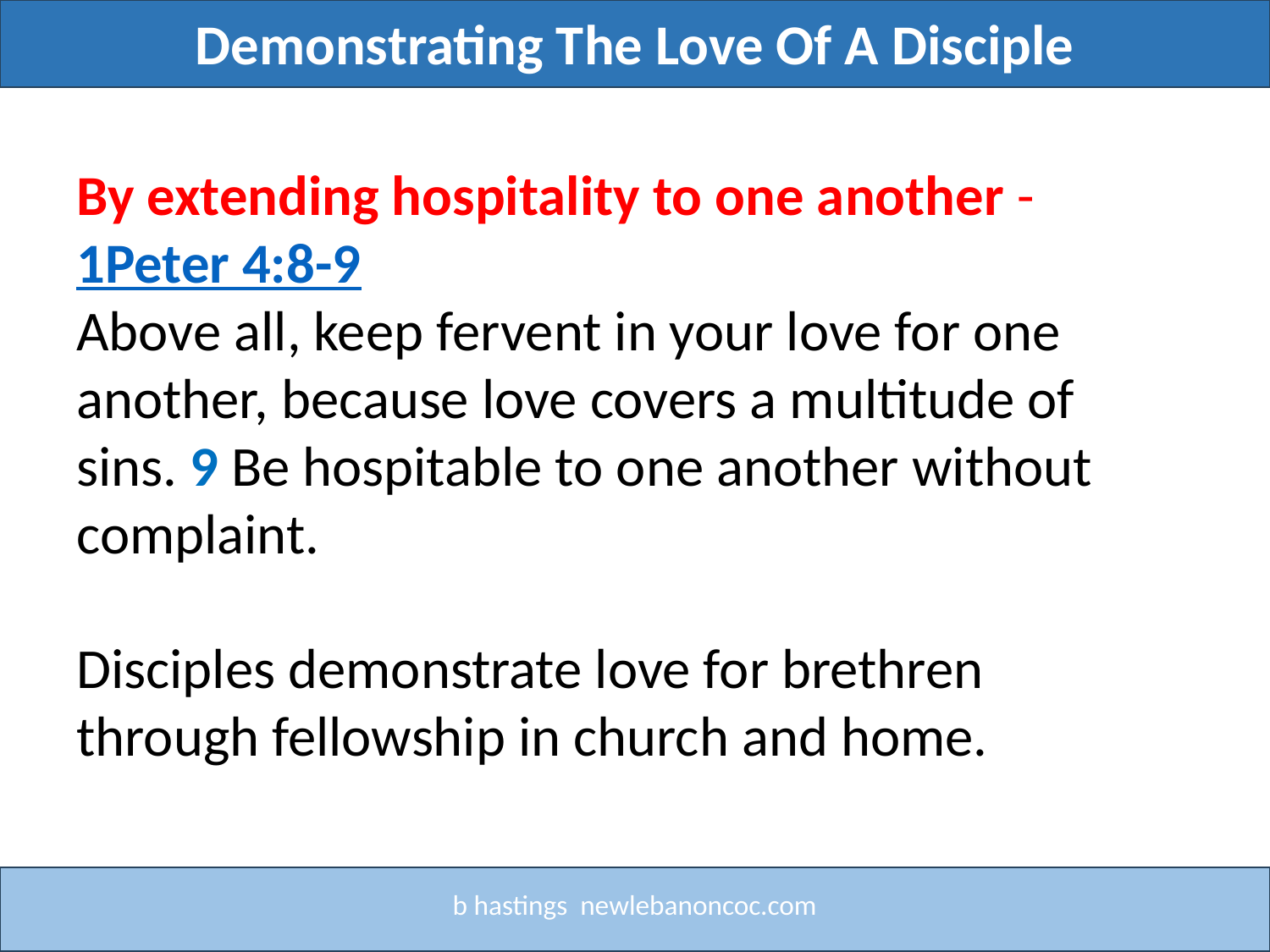

Demonstrating The Love Of A Disciple
Title

By extending hospitality to one another -  1Peter 4:8-9
Above all, keep fervent in your love for one another, because love covers a multitude of sins. 9 Be hospitable to one another without complaint.

Disciples demonstrate love for brethren through fellowship in church and home.

b hastings  newlebanoncoc.com